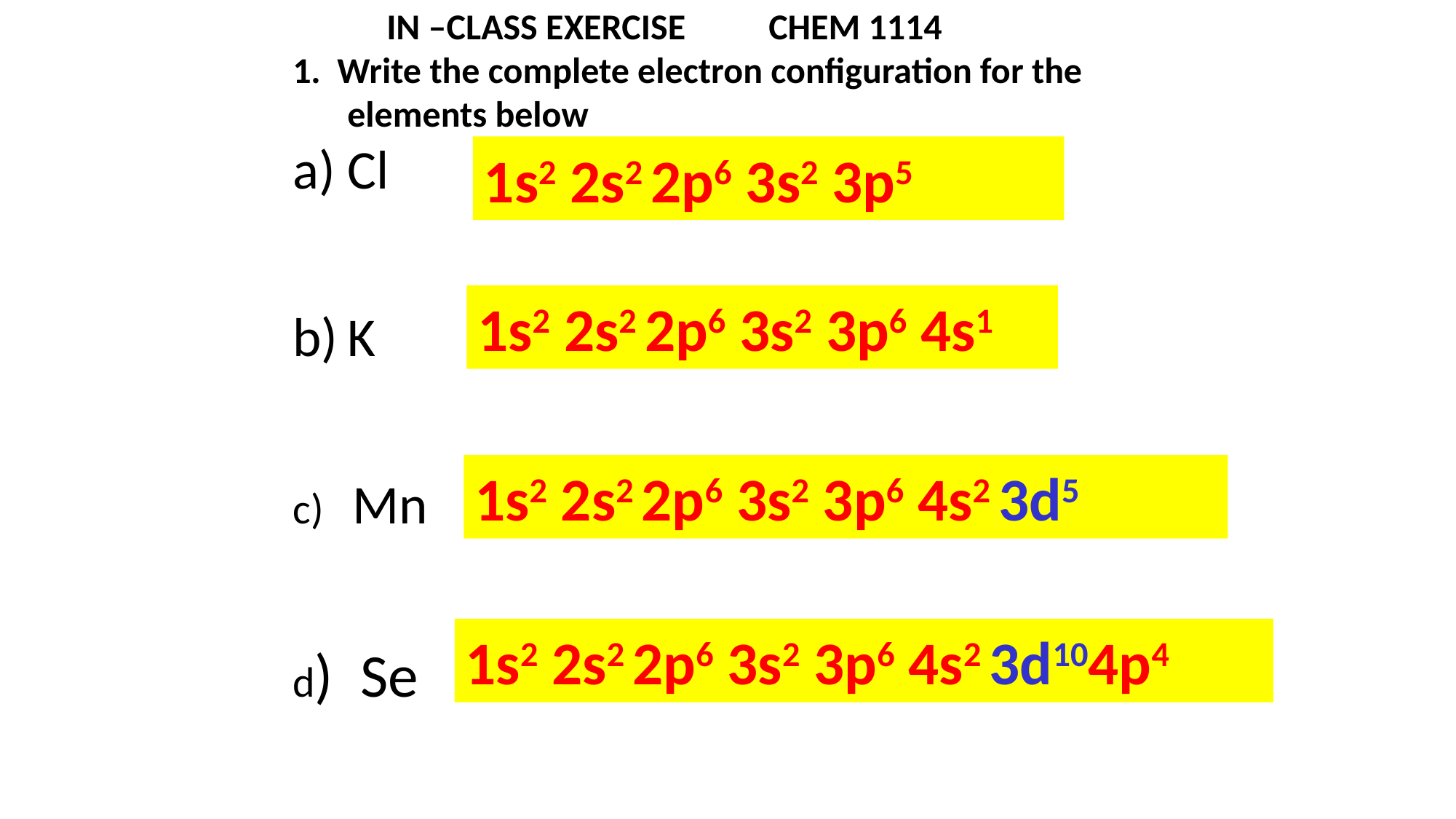

IN –CLASS EXERCISE	CHEM 1114
1.  Write the complete electron configuration for the elements below
Cl

K

c)   Mn

d)  Se
1s2 2s2 2p6 3s2 3p5
1s2 2s2 2p6 3s2 3p6 4s1
1s2 2s2 2p6 3s2 3p6 4s2 3d5
1s2 2s2 2p6 3s2 3p6 4s2 3d104p4